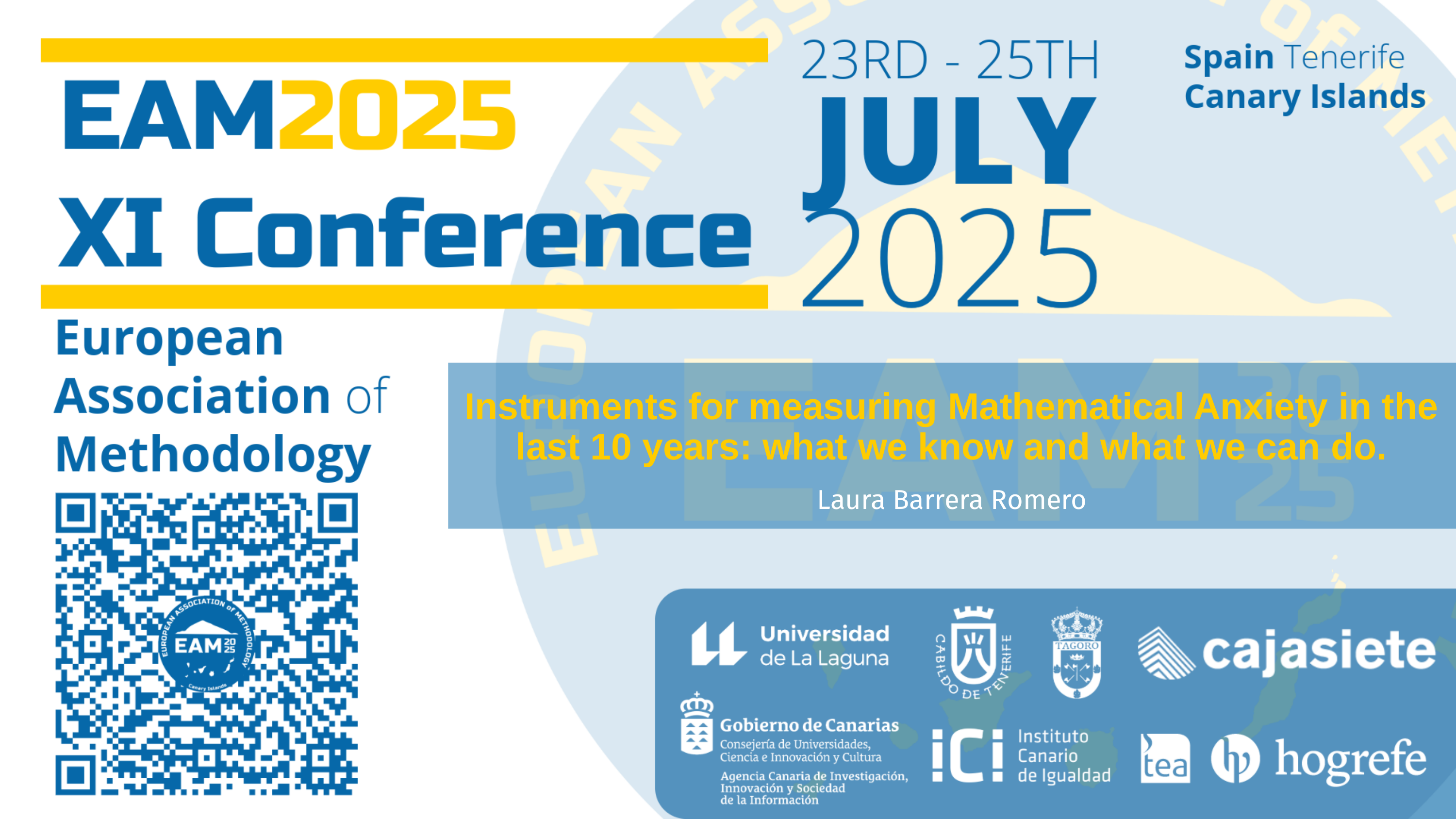

Instruments for measuring Mathematical Anxiety in the last 10 years: what we know and what we can do.

Laura Barrera Romero